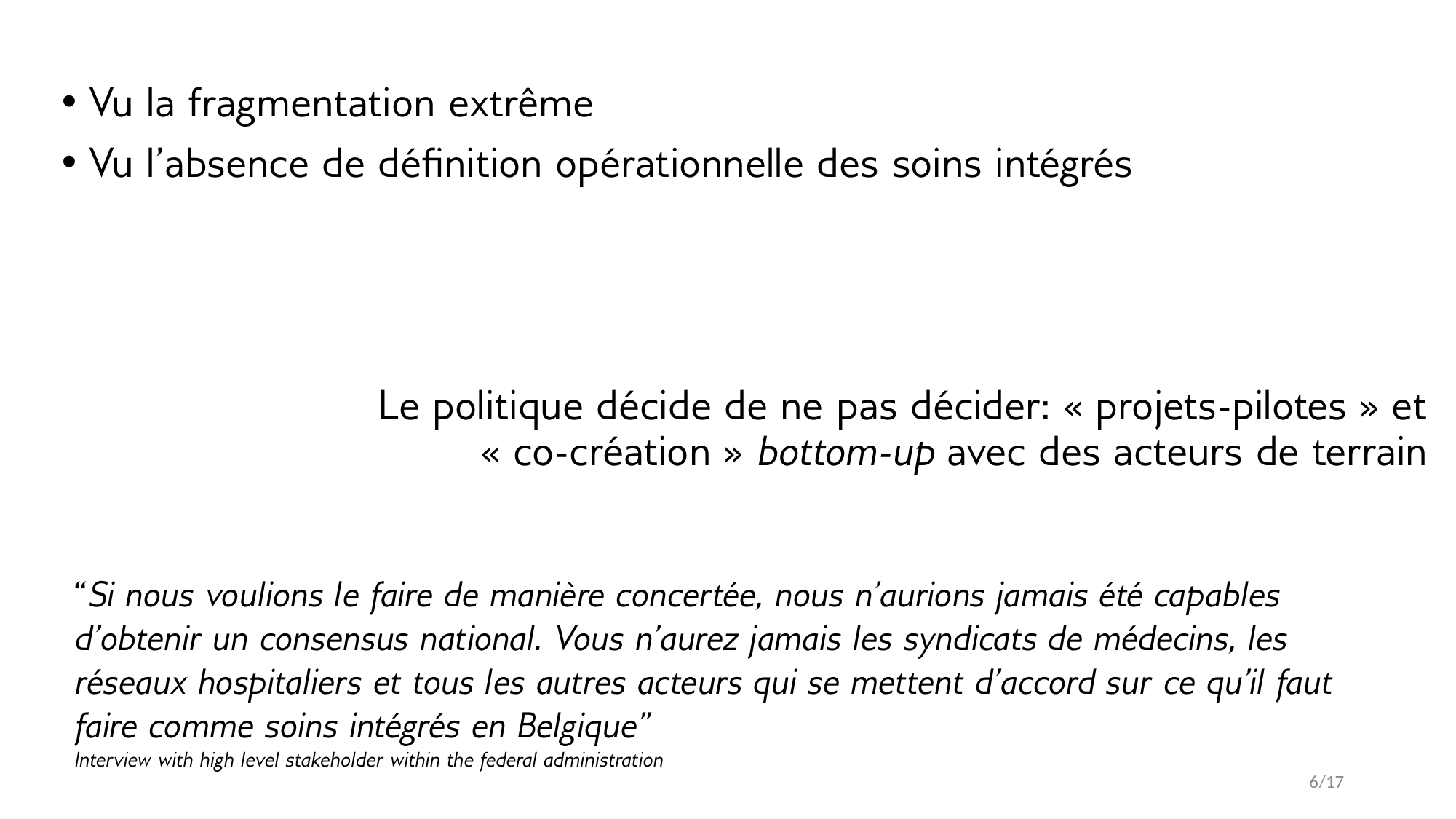

Vu la fragmentation extrême
Vu l’absence de définition opérationnelle des soins intégrés

# Le politique décide de ne pas décider: « projets-pilotes » et « co-création » bottom-up avec des acteurs de terrain
“Si nous voulions le faire de manière concertée, nous n’aurions jamais été capables d’obtenir un consensus national. Vous n’aurez jamais les syndicats de médecins, les réseaux hospitaliers et tous les autres acteurs qui se mettent d’accord sur ce qu’il faut faire comme soins intégrés en Belgique”
Interview with high level stakeholder within the federal administration
6/17
Paulus, D., et al., Development of a national position paper for chronic care: example of Belgium. Health Pol, 2013. 111(2): p. 105 - 109.